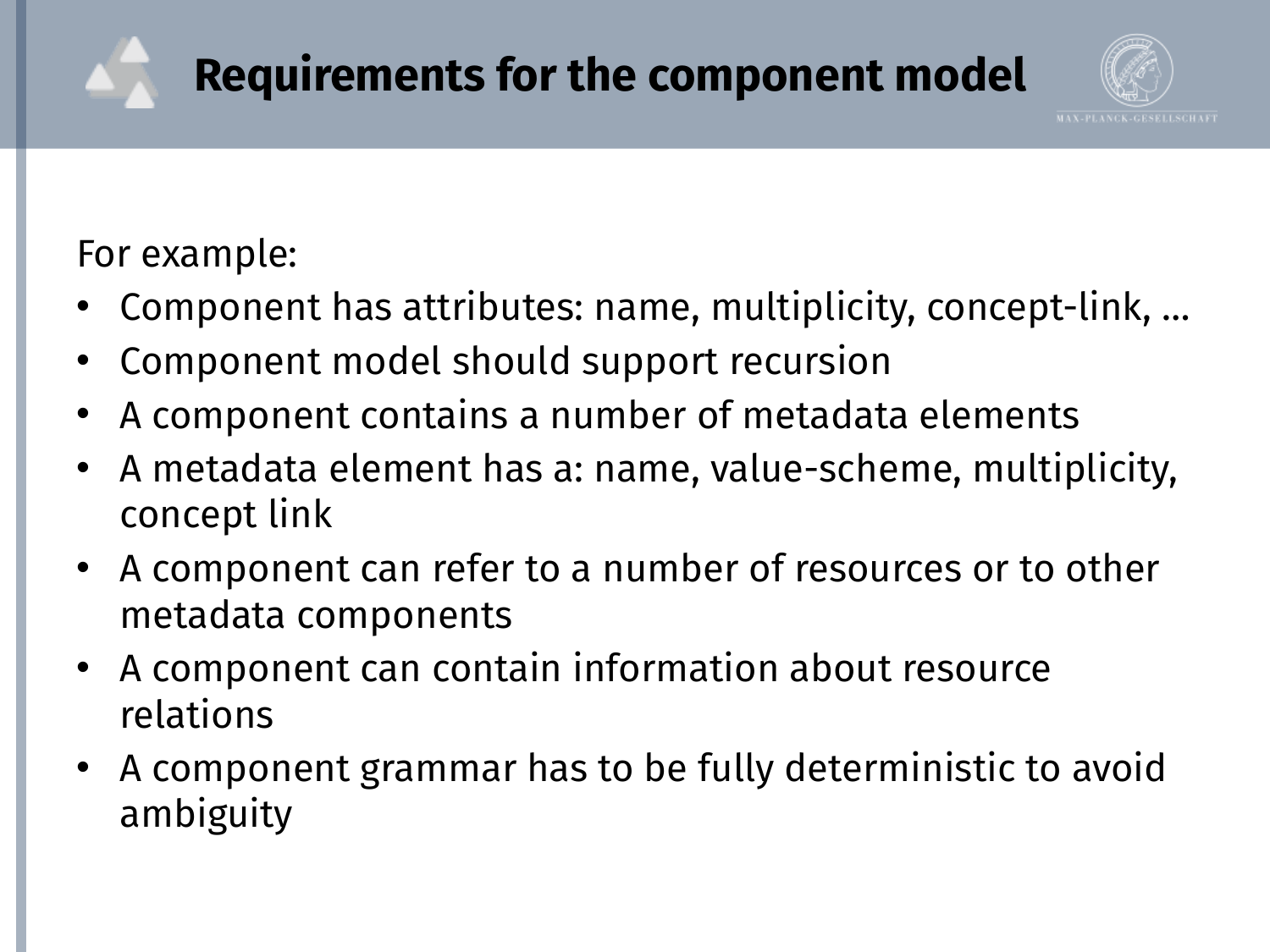

# Requirements for the component model
For example:
Component has attributes: name, multiplicity, concept-link, …
Component model should support recursion
A component contains a number of metadata elements
A metadata element has a: name, value-scheme, multiplicity, concept link
A component can refer to a number of resources or to other metadata components
A component can contain information about resource relations
A component grammar has to be fully deterministic to avoid ambiguity